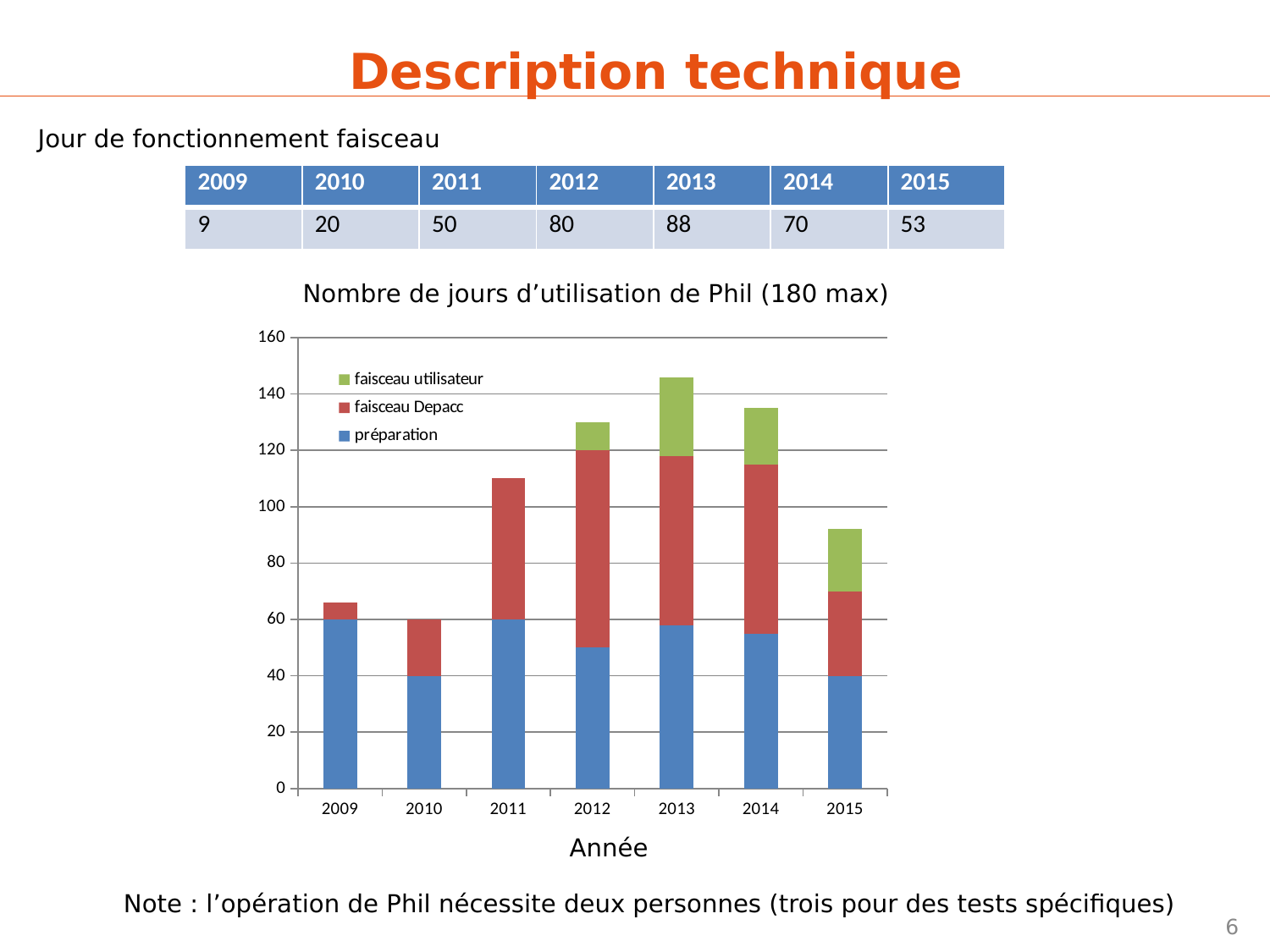

Description technique
Jour de fonctionnement faisceau
| 2009 | 2010 | 2011 | 2012 | 2013 | 2014 | 2015 |
| --- | --- | --- | --- | --- | --- | --- |
| 9 | 20 | 50 | 80 | 88 | 70 | 53 |
Nombre de jours d’utilisation de Phil (180 max)

### Chart

| Category | préparation | faisceau Depacc | faisceau utilisateur |
|---|---|---|---|
| 2009 | 60.0 | 6.0 | None |
| 2010 | 40.0 | 20.0 | None |
| 2011 | 60.0 | 50.0 | None |
| 2012 | 50.0 | 70.0 | 10.0 |
| 2013 | 58.0 | 60.0 | 28.0 |
| 2014 | 55.0 | 60.0 | 20.0 |
| 2015 | 40.0 | 30.0 | 22.0 |
Année
Note : l’opération de Phil nécessite deux personnes (trois pour des tests spécifiques)